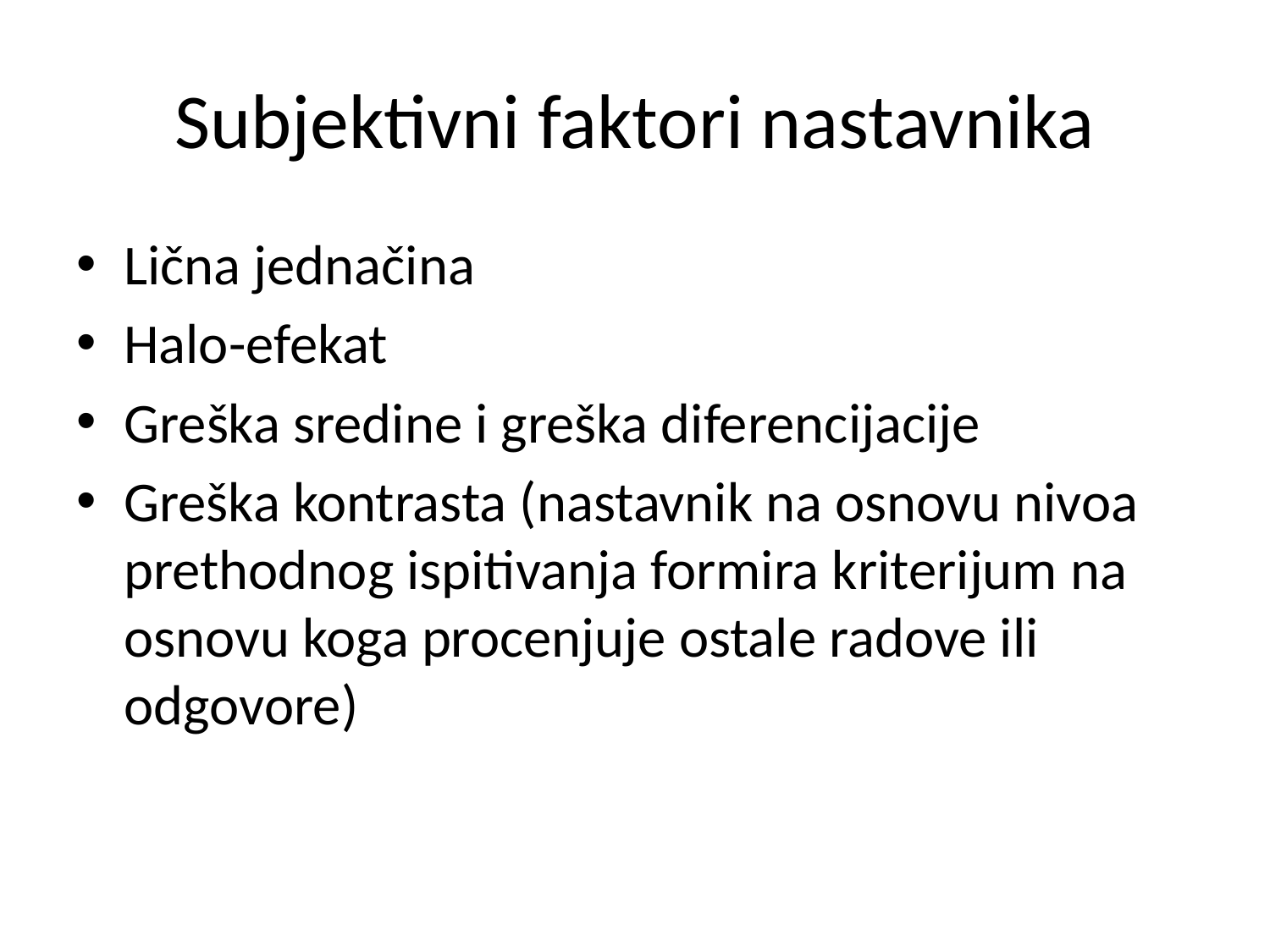

# Subjektivni faktori nastavnika
Lična jednačina
Halo-efekat
Greška sredine i greška diferencijacije
Greška kontrasta (nastavnik na osnovu nivoa prethodnog ispitivanja formira kriterijum na osnovu koga procenjuje ostale radove ili odgovore)